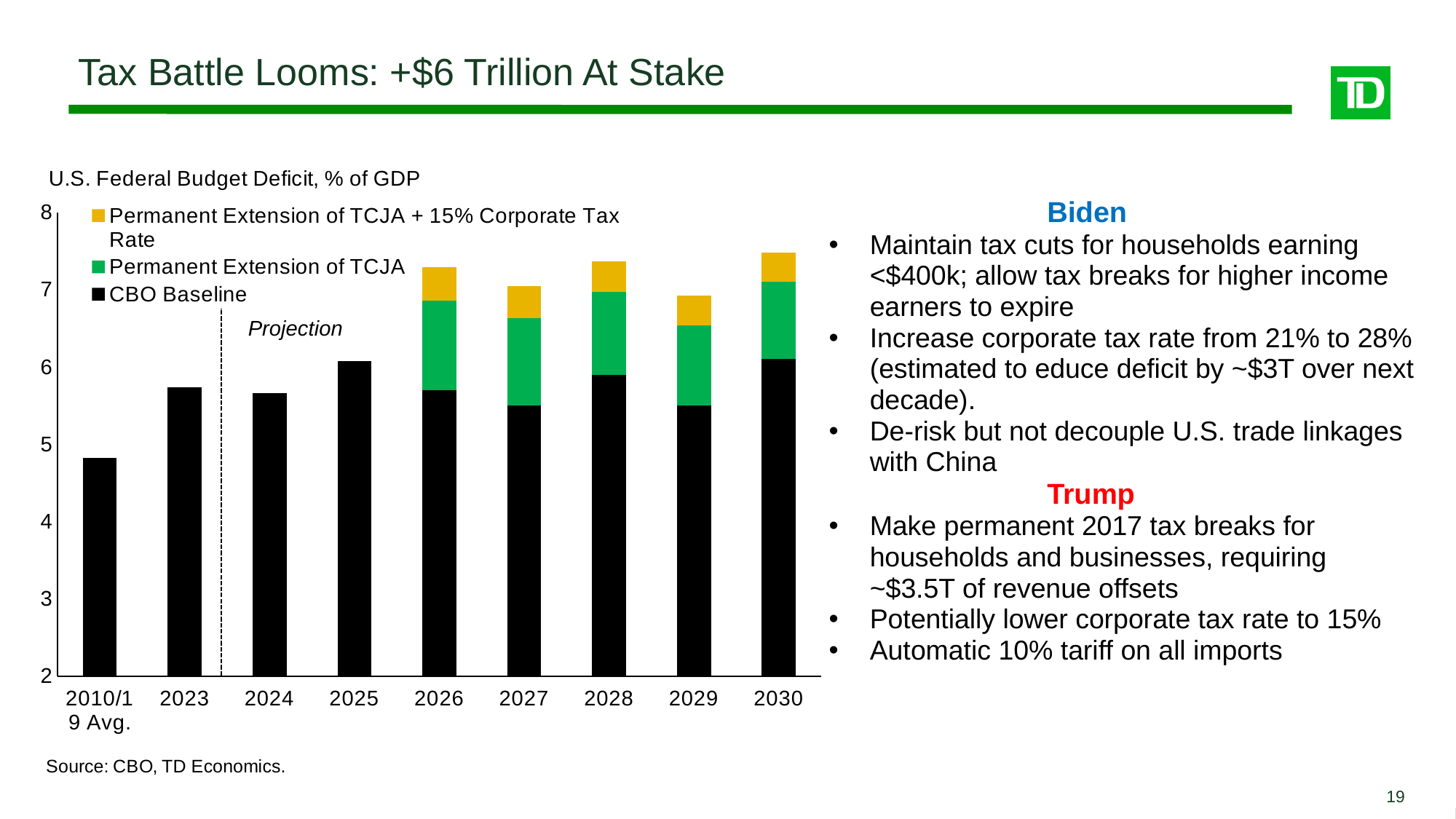

Tax Battle Looms: +$6 Trillion At Stake

### Chart

| Category | CBO Baseline | Permanent Extension of TCJA | Permanent Extension of TCJA + 15% Corporate Tax Rate |
|---|---|---|---|
| 2010/19 Avg. | 4.82 | None | None |
| 2023 | 5.738126663833024 | None | None |
| 2024 | 5.656878454530724 | None | None |
| 2025 | 6.072916379286562 | None | None |
| 2026 | 5.7 | 1.1612339930151343 | 0.4313154831199064 |
| 2027 | 5.5 | 1.1263897015798712 | 0.41837331772966646 |
| 2028 | 5.900000000000001 | 1.067735263702172 | 0.3965873836608065 |
| 2029 | 5.5 | 1.0377358490566033 | 0.38544474393531036 |
| 2030 | 6.1000000000000005 | 1.0042333019755407 | 0.373000940733772 |
Biden
Maintain tax cuts for households earning <$400k; allow tax breaks for higher income earners to expire
Increase corporate tax rate from 21% to 28% (estimated to educe deficit by ~$3T over next decade).
De-risk but not decouple U.S. trade linkages with China
Trump
Make permanent 2017 tax breaks for  households and businesses, requiring ~$3.5T of revenue offsets
Potentially lower corporate tax rate to 15%
Automatic 10% tariff on all imports
Projection
19